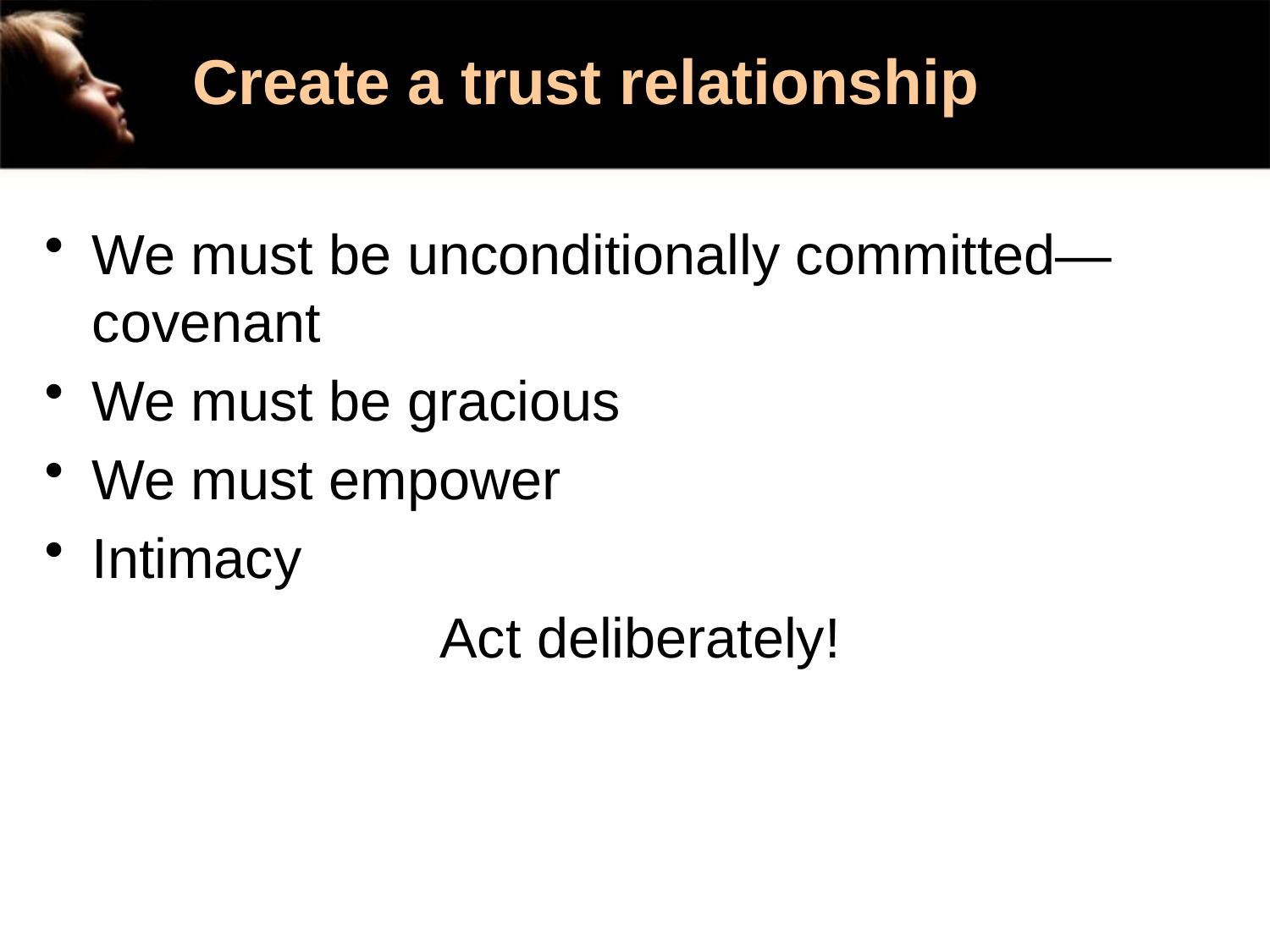

# Create a trust relationship
We must be unconditionally committed—covenant
We must be gracious
We must empower
Intimacy
Act deliberately!